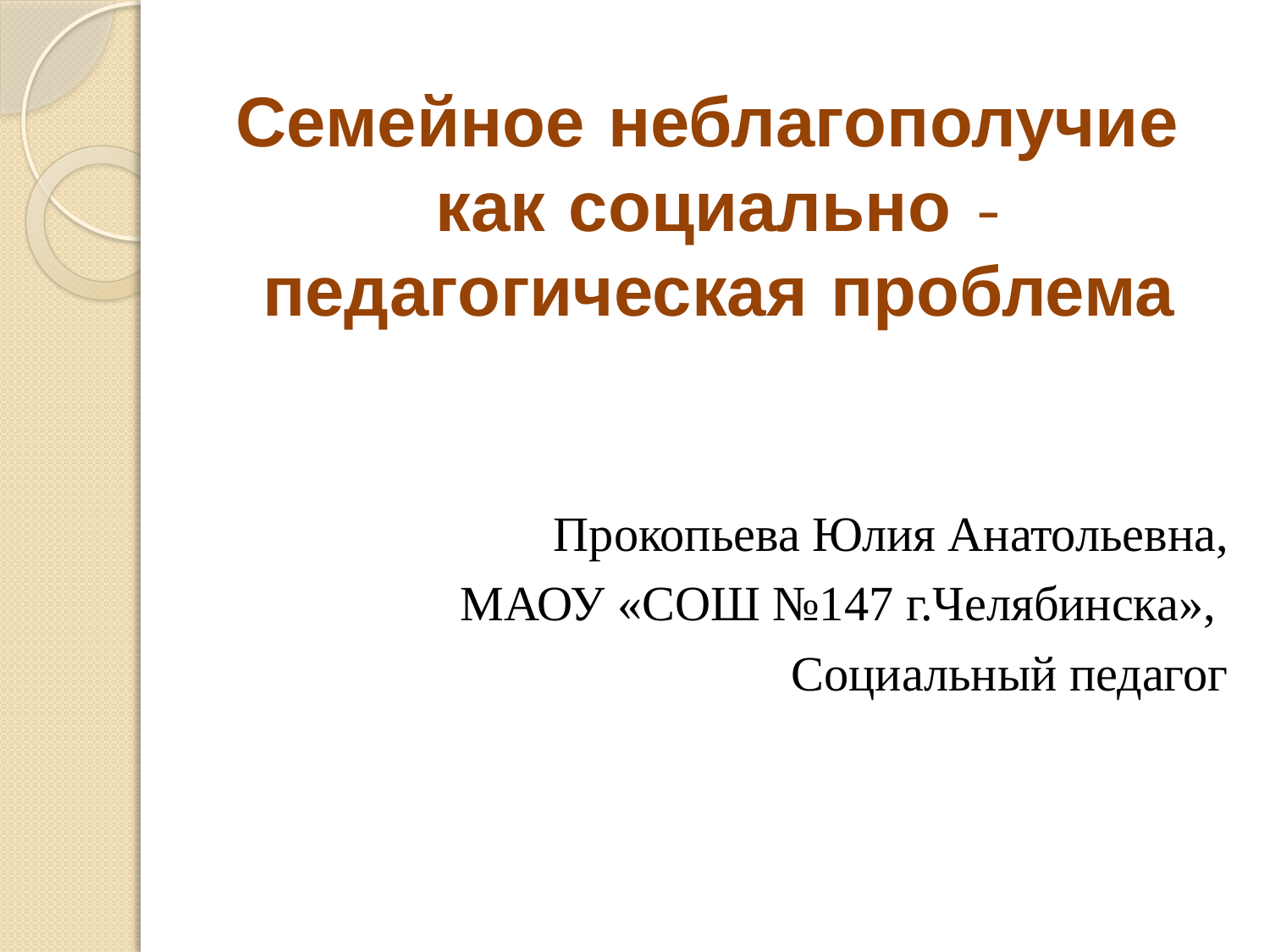

# Семейное неблагополучие как социально -педагогическая проблема
Прокопьева Юлия Анатольевна,
МАОУ «СОШ №147 г.Челябинска»,
Социальный педагог